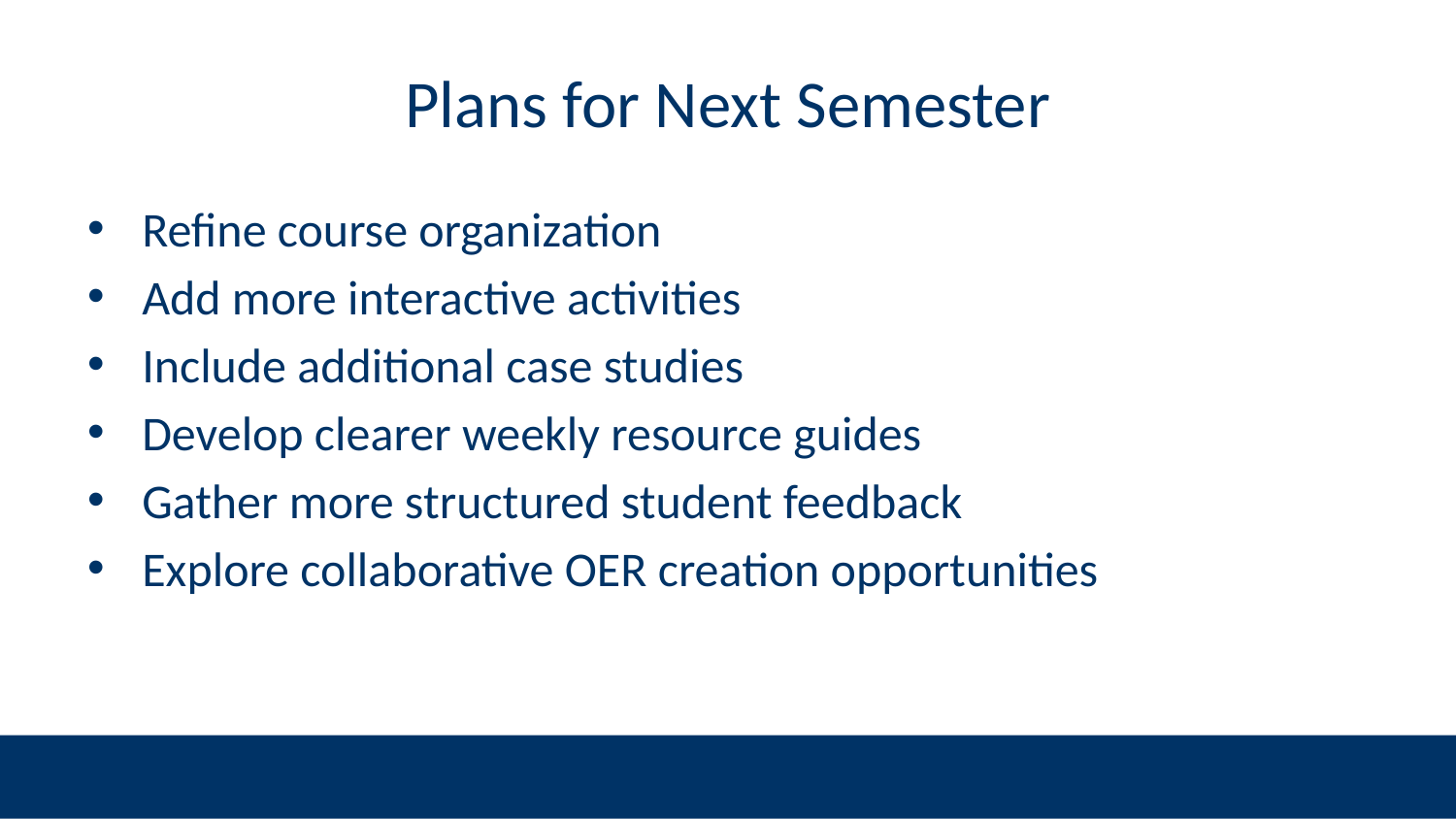

# Plans for Next Semester
Refine course organization
Add more interactive activities
Include additional case studies
Develop clearer weekly resource guides
Gather more structured student feedback
Explore collaborative OER creation opportunities